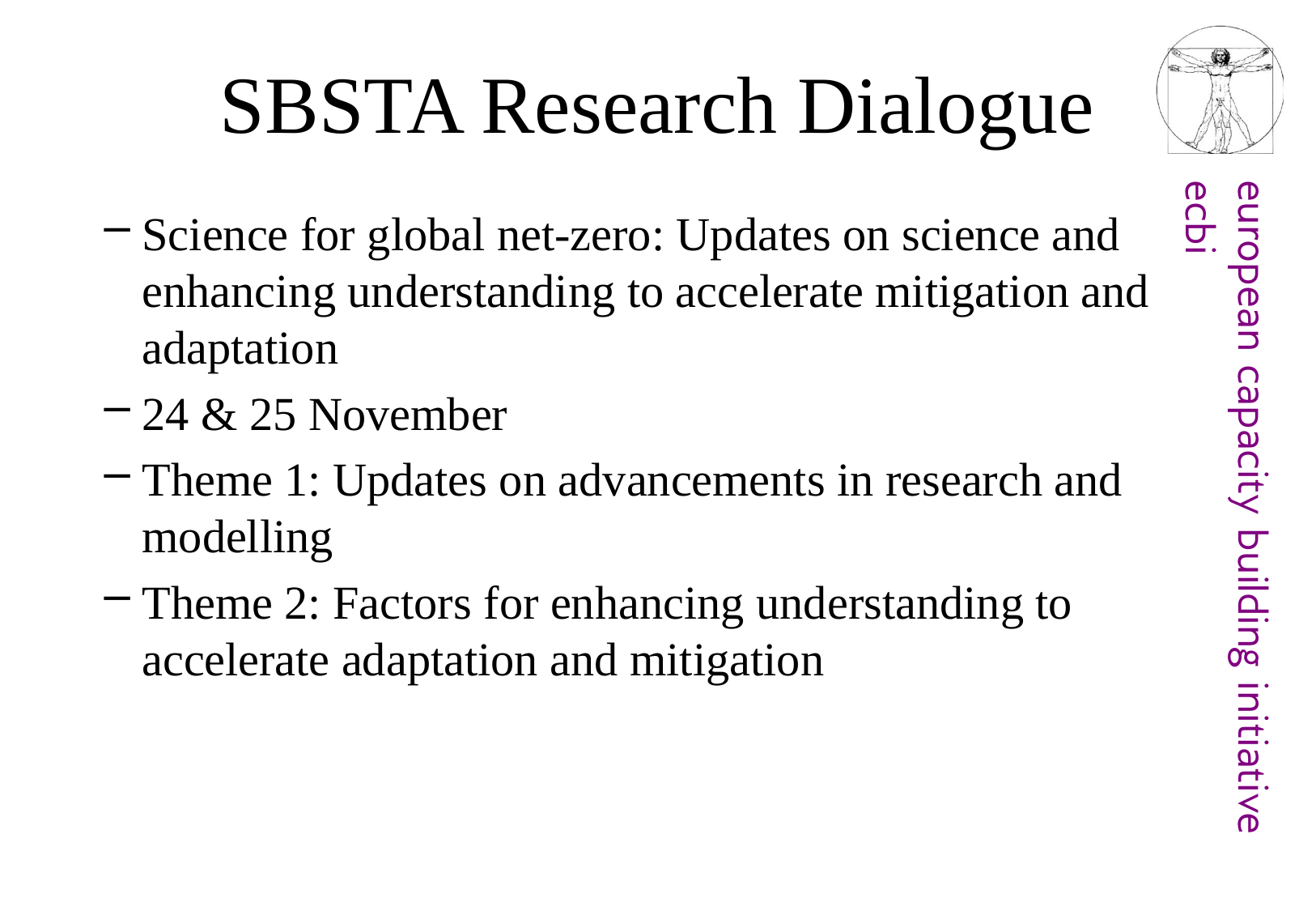

# SBSTA Research Dialogue
Science for global net-zero: Updates on science and enhancing understanding to accelerate mitigation and adaptation
24 & 25 November
Theme 1: Updates on advancements in research and modelling
Theme 2: Factors for enhancing understanding to accelerate adaptation and mitigation